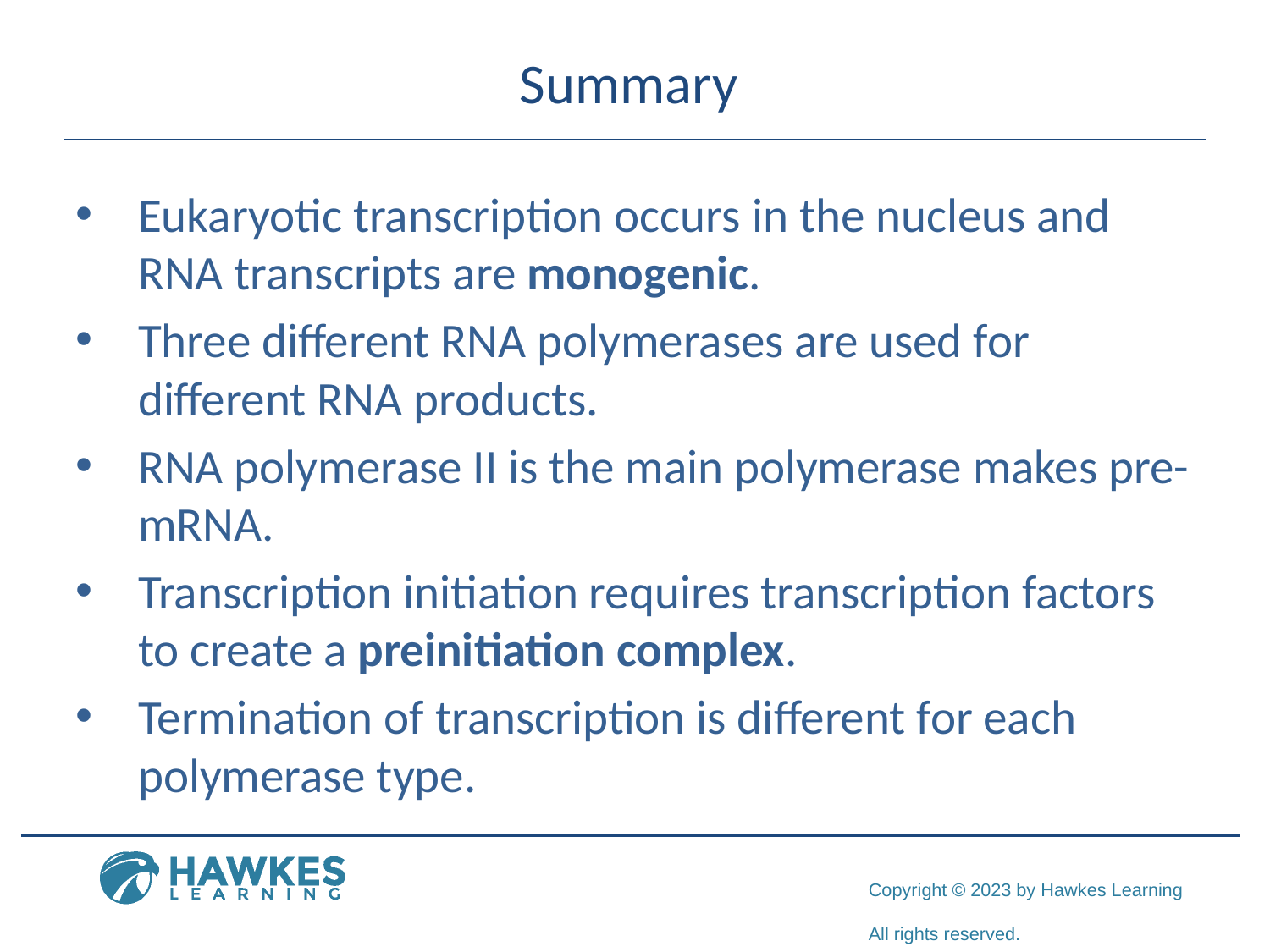

# Summary
Eukaryotic transcription occurs in the nucleus and RNA transcripts are monogenic.
Three different RNA polymerases are used for different RNA products.
RNA polymerase II is the main polymerase makes pre-mRNA.
Transcription initiation requires transcription factors to create a preinitiation complex.
Termination of transcription is different for each polymerase type.